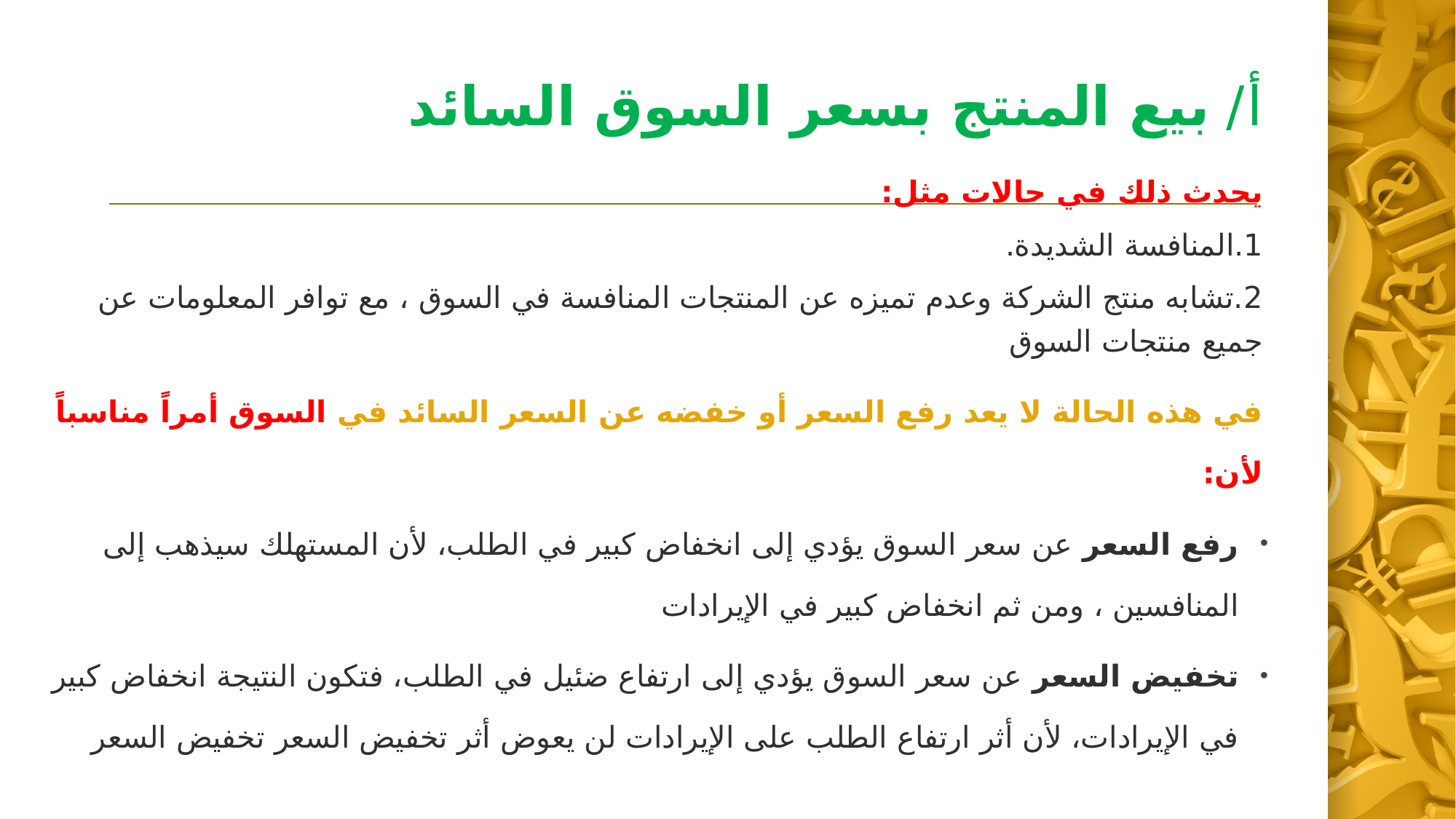

# أ/ بيع المنتج بسعر السوق السائد
يحدث ذلك في حالات مثل:
1.المنافسة الشديدة.
2.تشابه منتج الشركة وعدم تميزه عن المنتجات المنافسة في السوق ، مع توافر المعلومات عن جميع منتجات السوق
في هذه الحالة لا يعد رفع السعر أو خفضه عن السعر السائد في السوق أمراً مناسباً لأن:
رفع السعر عن سعر السوق يؤدي إلى انخفاض كبير في الطلب، لأن المستهلك سيذهب إلى المنافسين ، ومن ثم انخفاض كبير في الإيرادات
تخفيض السعر عن سعر السوق يؤدي إلى ارتفاع ضئيل في الطلب، فتكون النتيجة انخفاض كبير في الإيرادات، لأن أثر ارتفاع الطلب على الإيرادات لن يعوض أثر تخفيض السعر تخفيض السعر